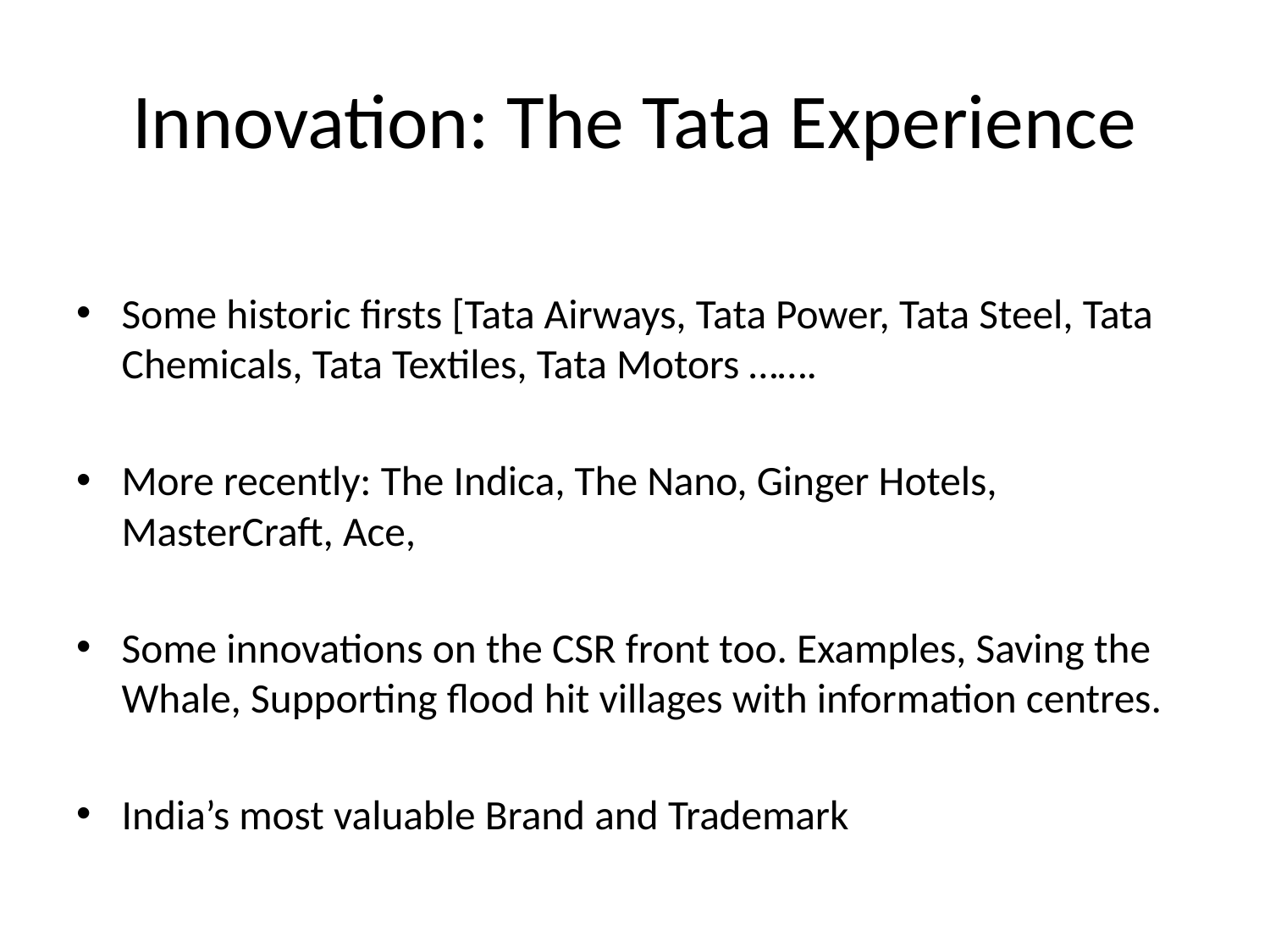

# Innovation: The Tata Experience

Some historic firsts [Tata Airways, Tata Power, Tata Steel, Tata Chemicals, Tata Textiles, Tata Motors …….

More recently: The Indica, The Nano, Ginger Hotels, MasterCraft, Ace,

Some innovations on the CSR front too. Examples, Saving the Whale, Supporting flood hit villages with information centres.

India’s most valuable Brand and Trademark